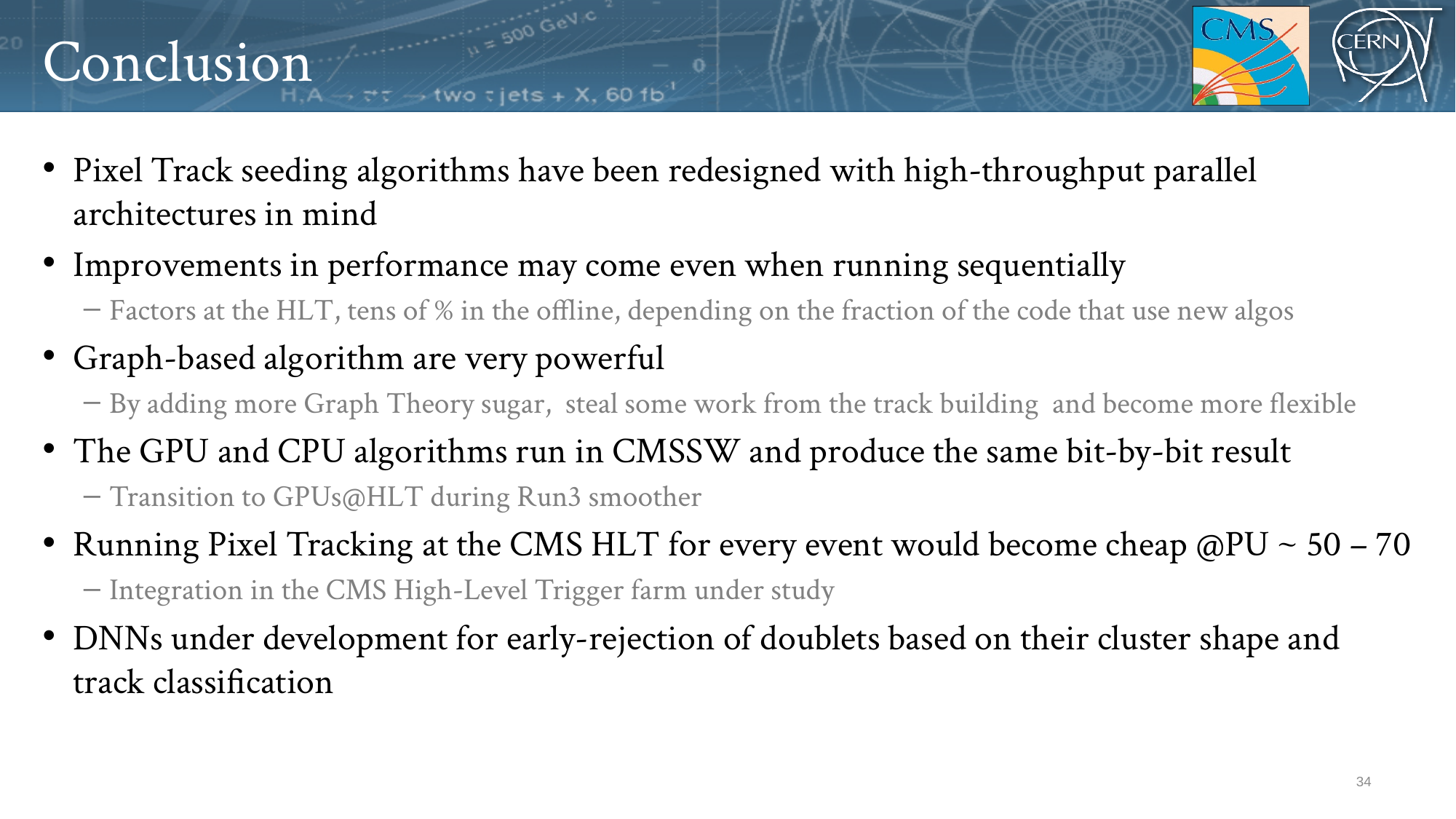

# Conclusion
Pixel Track seeding algorithms have been redesigned with high-throughput parallel architectures in mind
Improvements in performance may come even when running sequentially
Factors at the HLT, tens of % in the offline, depending on the fraction of the code that use new algos
Graph-based algorithm are very powerful
By adding more Graph Theory sugar,  steal some work from the track building  and become more flexible
The GPU and CPU algorithms run in CMSSW and produce the same bit-by-bit result
Transition to GPUs@HLT during Run3 smoother
Running Pixel Tracking at the CMS HLT for every event would become cheap @PU ~ 50 – 70
Integration in the CMS High-Level Trigger farm under study
DNNs under development for early-rejection of doublets based on their cluster shape and track classification

34